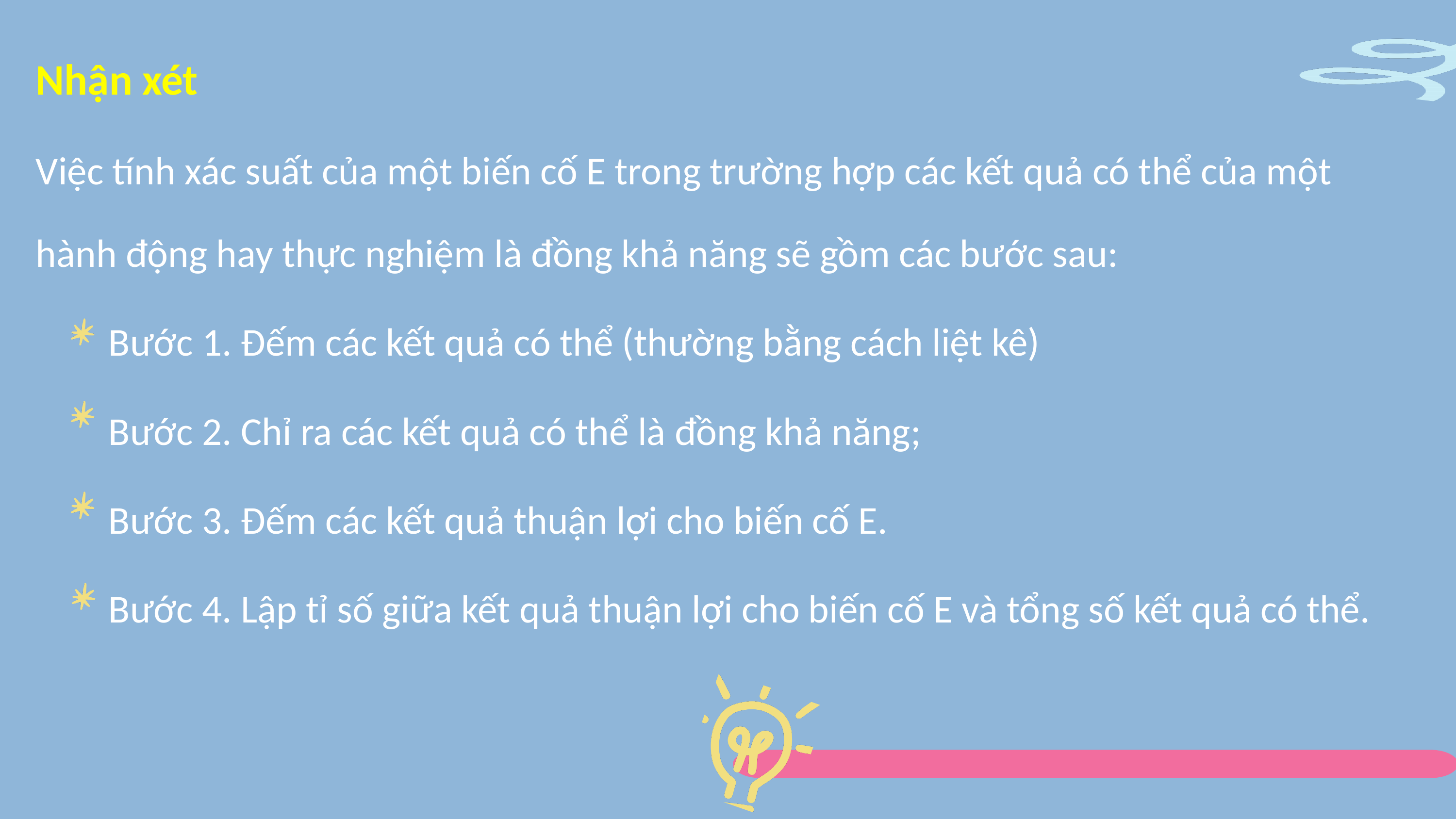

Nhận xét
Việc tính xác suất của một biến cố E trong trường hợp các kết quả có thể của một hành động hay thực nghiệm là đồng khả năng sẽ gồm các bước sau:
	Bước 1. Đếm các kết quả có thể (thường bằng cách liệt kê)
	Bước 2. Chỉ ra các kết quả có thể là đồng khả năng;
	Bước 3. Đếm các kết quả thuận lợi cho biến cố E.
	Bước 4. Lập tỉ số giữa kết quả thuận lợi cho biến cố E và tổng số kết quả có thể.